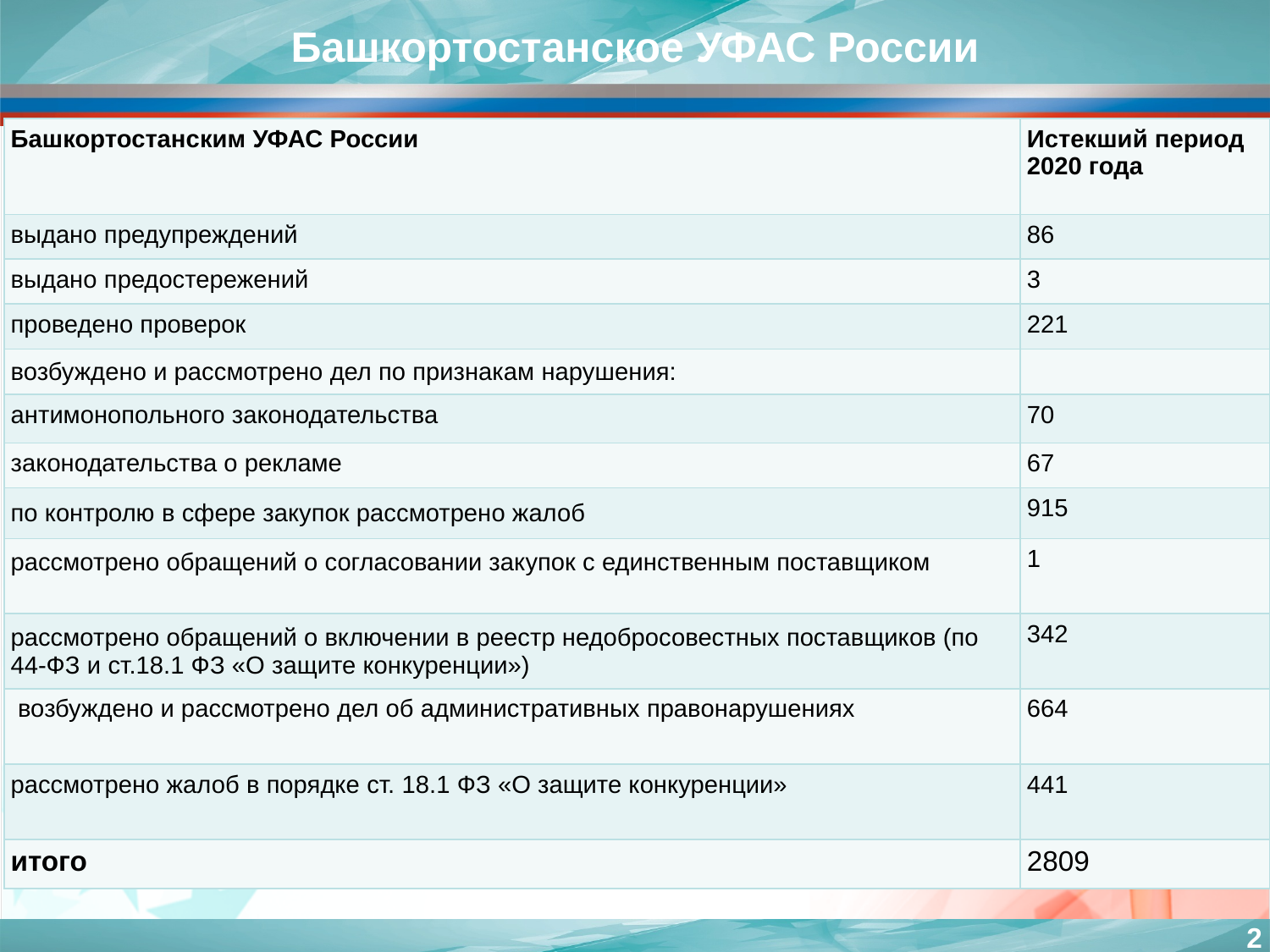

Башкортостанское УФАС России
| Башкортостанским УФАС России | Истекший период 2020 года |
| --- | --- |
| выдано предупреждений | 86 |
| выдано предостережений | 3 |
| проведено проверок | 221 |
| возбуждено и рассмотрено дел по признакам нарушения: |  |
| антимонопольного законодательства | 70 |
| законодательства о рекламе | 67 |
| по контролю в сфере закупок рассмотрено жалоб | 915 |
| рассмотрено обращений о согласовании закупок с единственным поставщиком | 1 |
| рассмотрено обращений о включении в реестр недобросовестных поставщиков (по 44-ФЗ и ст.18.1 ФЗ «О защите конкуренции») | 342 |
| возбуждено и рассмотрено дел об административных правонарушениях | 664 |
| рассмотрено жалоб в порядке ст. 18.1 ФЗ «О защите конкуренции» | 441 |
| итого | 2809 |
2